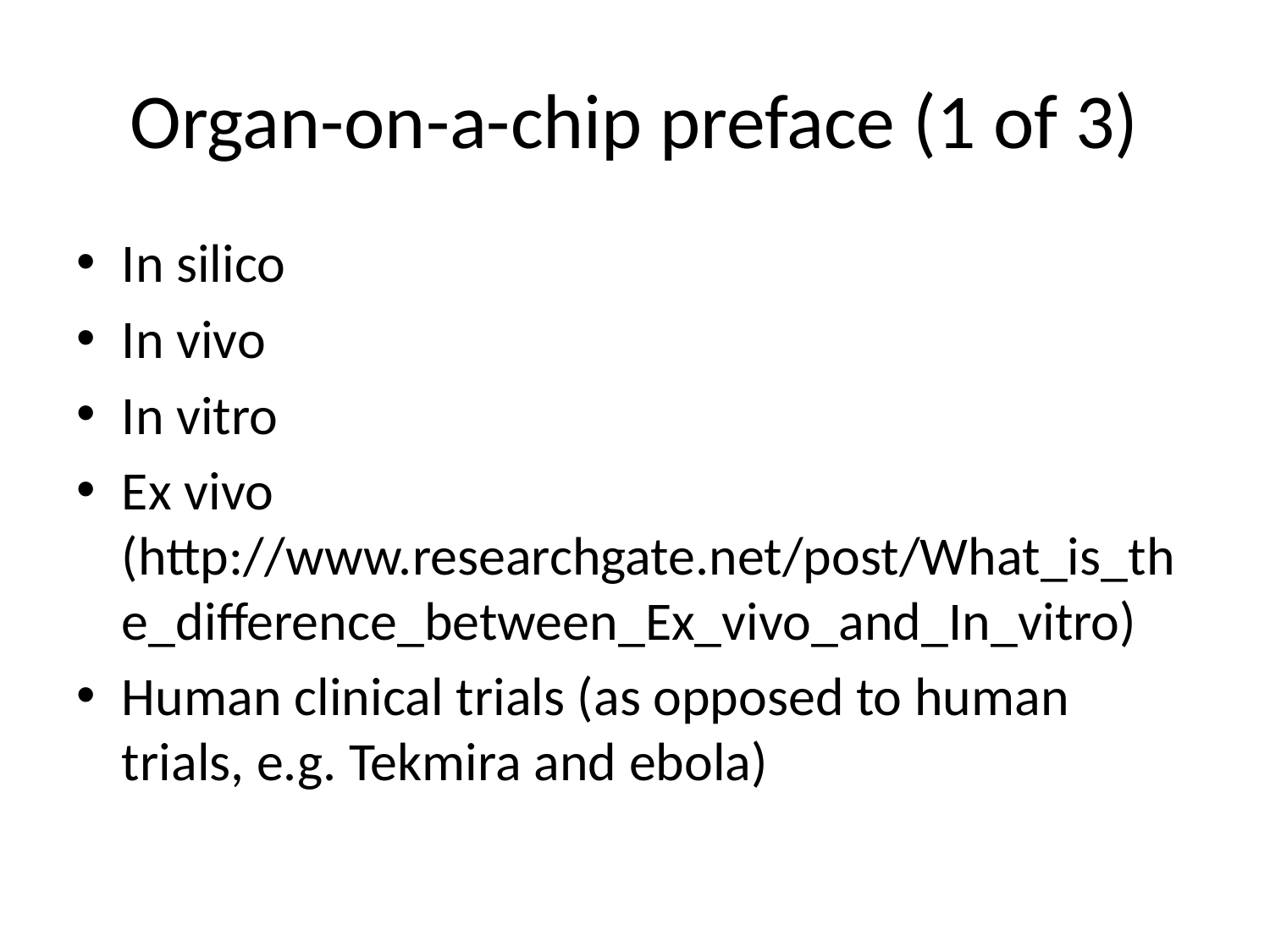

# Organ-on-a-chip preface (1 of 3)
In silico
In vivo
In vitro
Ex vivo (http://www.researchgate.net/post/What_is_the_difference_between_Ex_vivo_and_In_vitro)
Human clinical trials (as opposed to human trials, e.g. Tekmira and ebola)